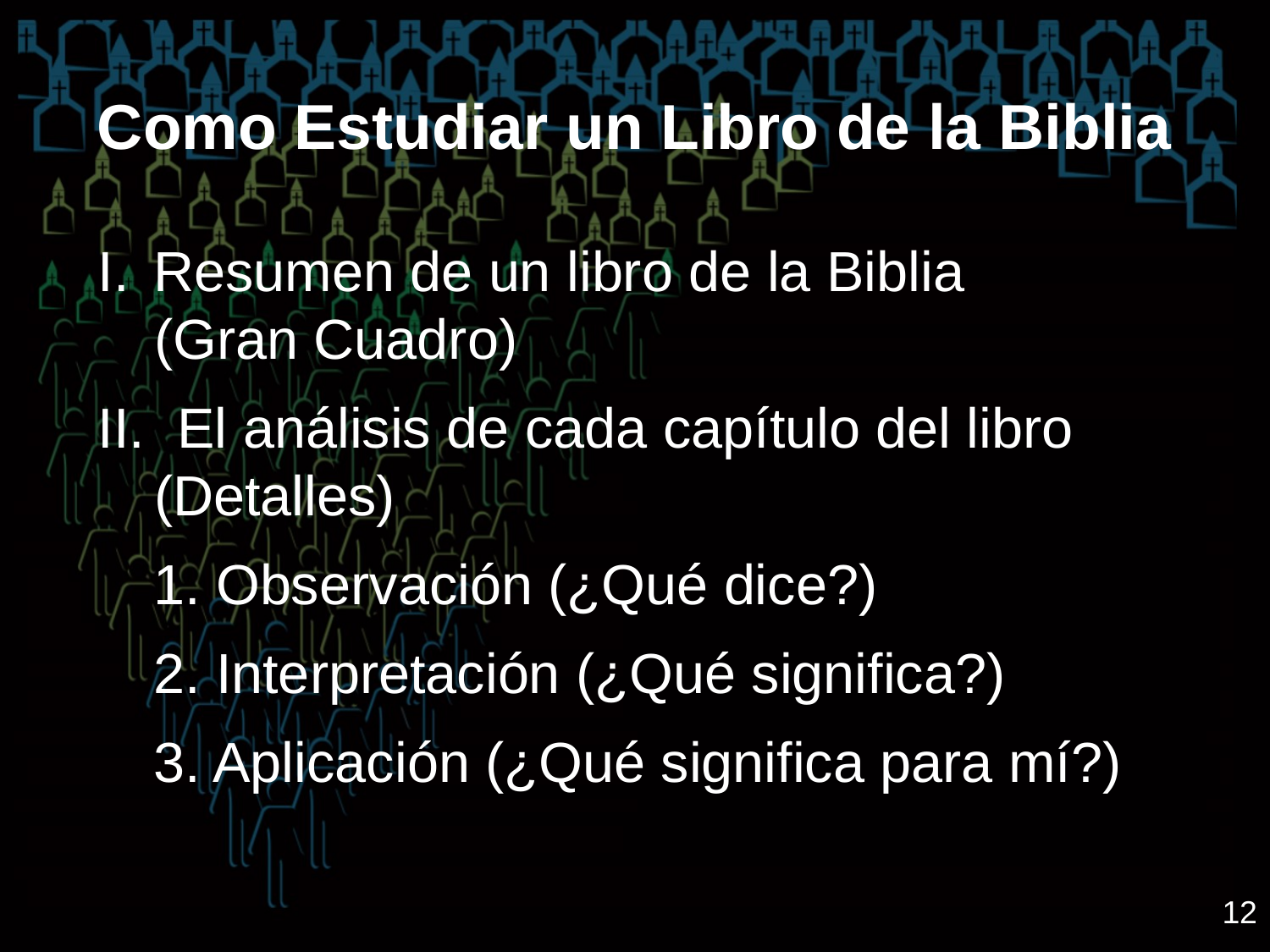

# Como Estudiar un Libro de la Biblia
Resumen de un libro de la Biblia
(Gran Cuadro)
El análisis de cada capítulo del libro
(Detalles)
1. Observación (¿Qué dice?)
2. Interpretación (¿Qué significa?)
3. Aplicación (¿Qué significa para mí?)
12